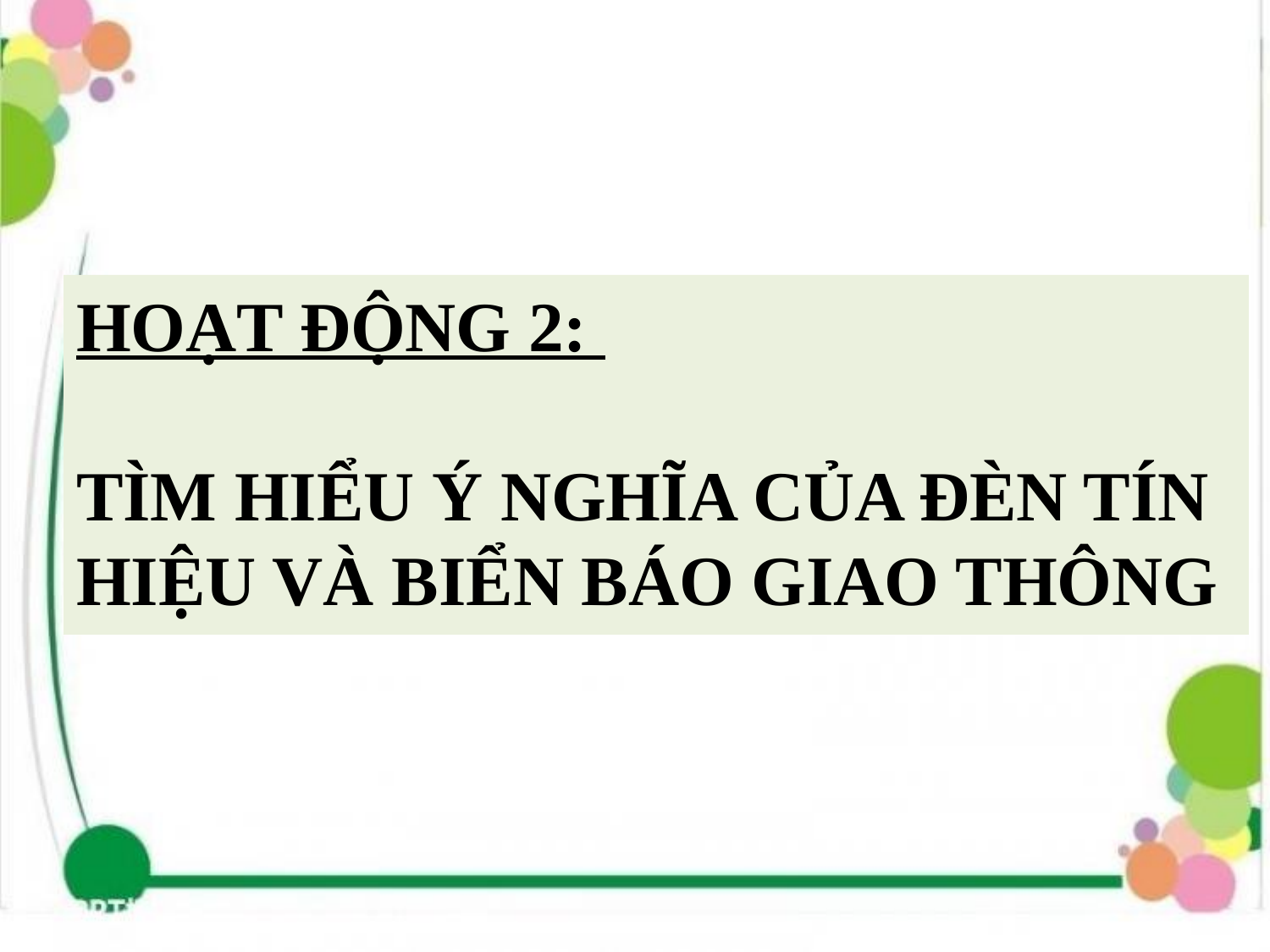

# Hoạt động 2: tìm hiểu ý nghĩa của đèn tín hiệu và biển báo giao thông